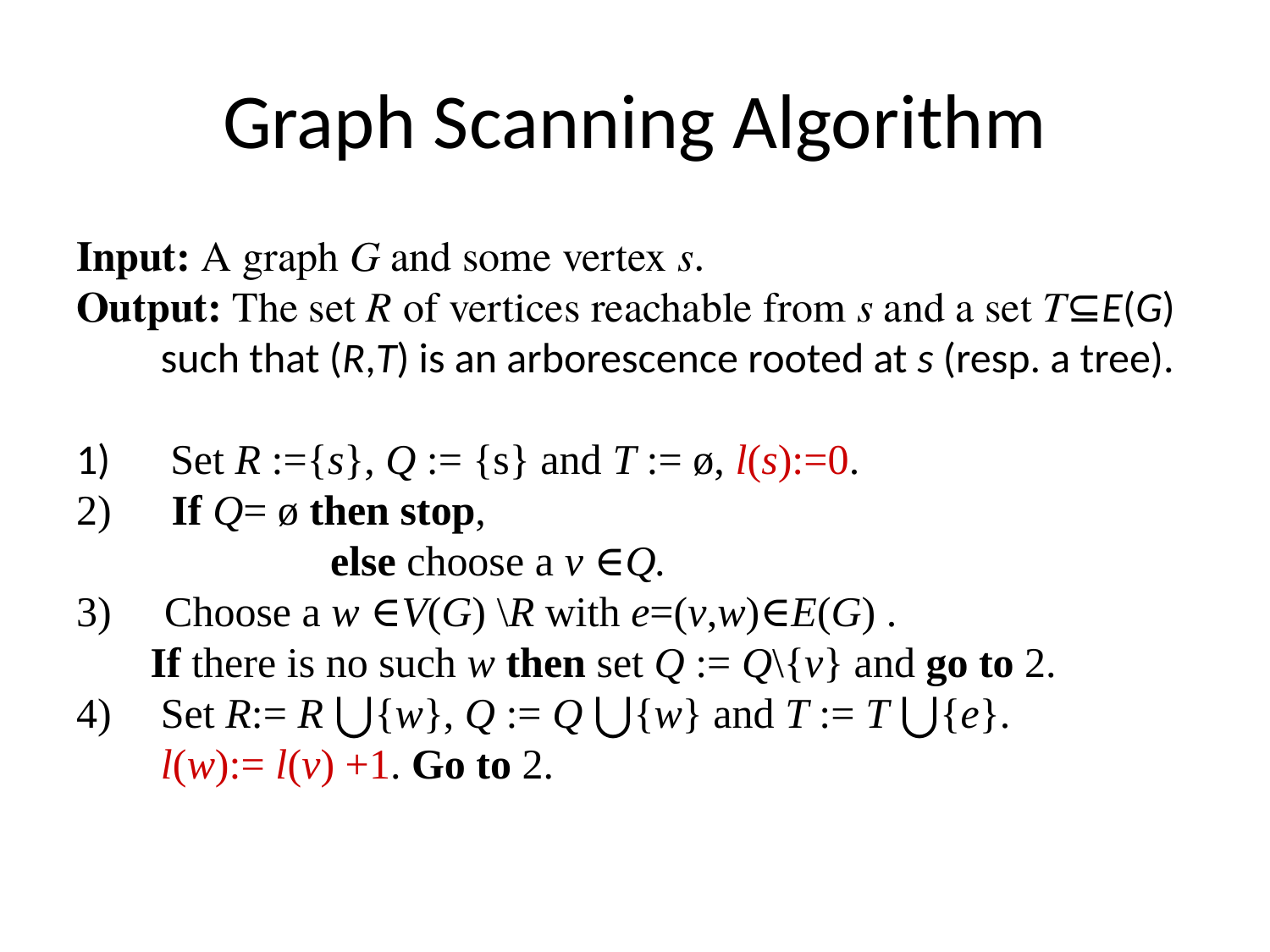

# Graph Scanning Algorithm
Input: A graph G and some vertex s.
Output: The set R of vertices reachable from s and a set T⊆E(G) such that (R,T) is an arborescence rooted at s (resp. a tree).

 Set R :={s}, Q := {s} and T := ø, l(s):=0.
 If Q= ø then stop,
                        else choose a v ∈Q.
3)     Choose a w ∈V(G) \R with e=(v,w)∈E(G) .
       If there is no such w then set Q := Q\{v} and go to 2.
Set R:= R ⋃{w}, Q := Q ⋃{w} and T := T ⋃{e}.                l(w):= l(v) +1. Go to 2.